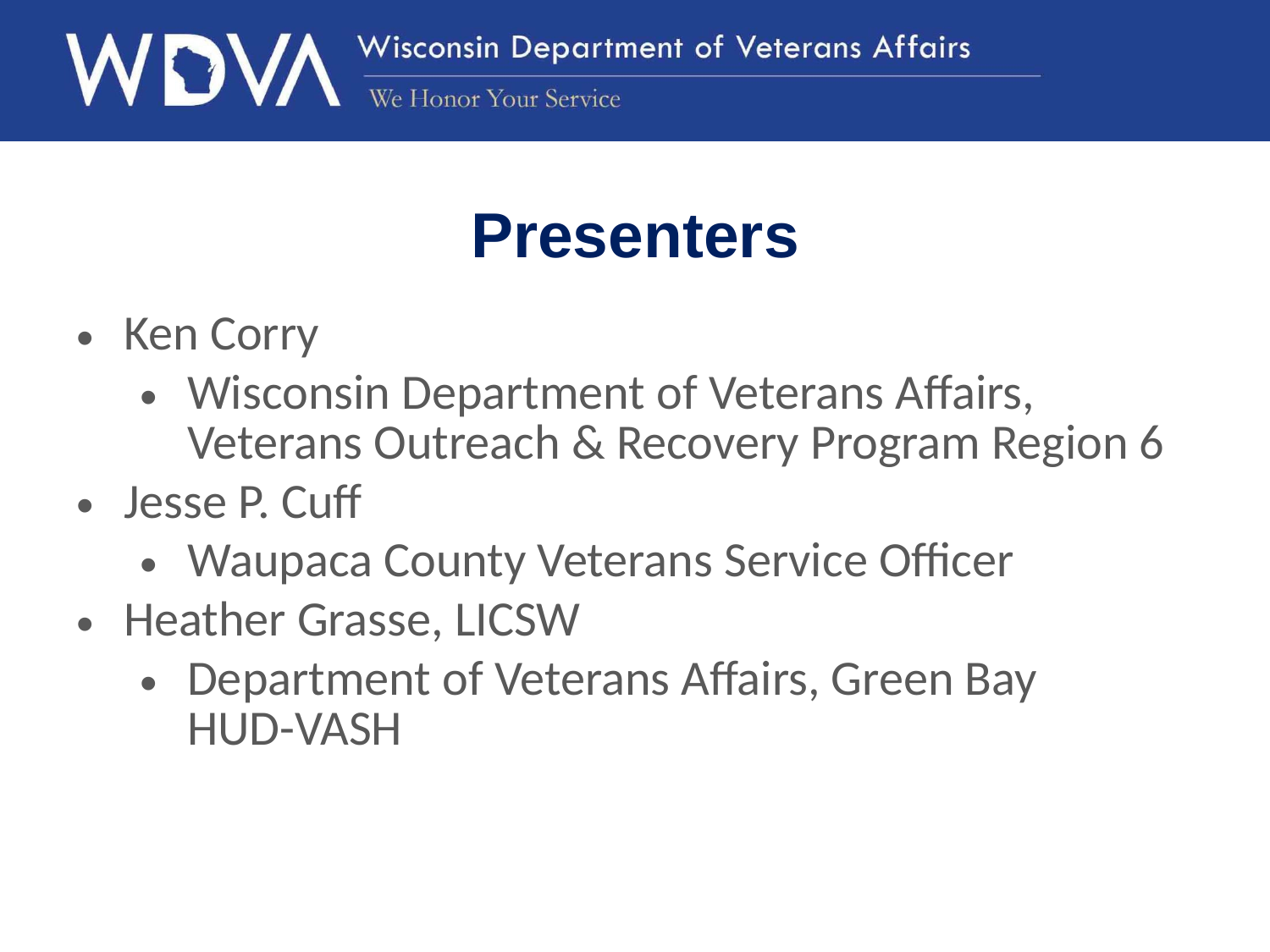

# Presenters
Ken Corry
Wisconsin Department of Veterans Affairs, Veterans Outreach & Recovery Program Region 6
Jesse P. Cuff
Waupaca County Veterans Service Officer
Heather Grasse, LICSW
Department of Veterans Affairs, Green Bay     HUD-VASH